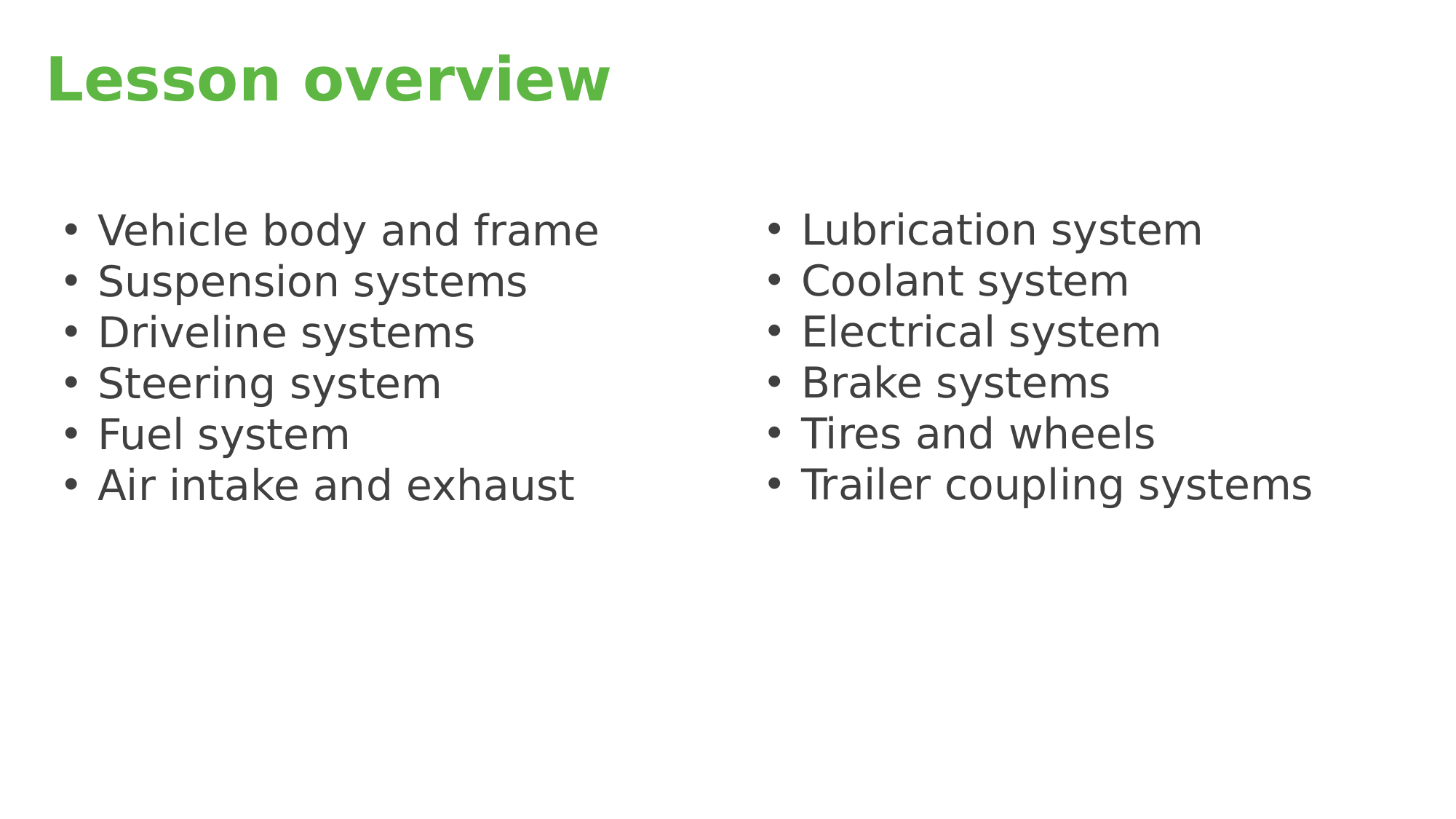

# Lesson overview

Lubrication system
Coolant system
Electrical system
Brake systems
Tires and wheels
Trailer coupling systems

Vehicle body and frame
Suspension systems
Driveline systems
Steering system
Fuel system
Air intake and exhaust